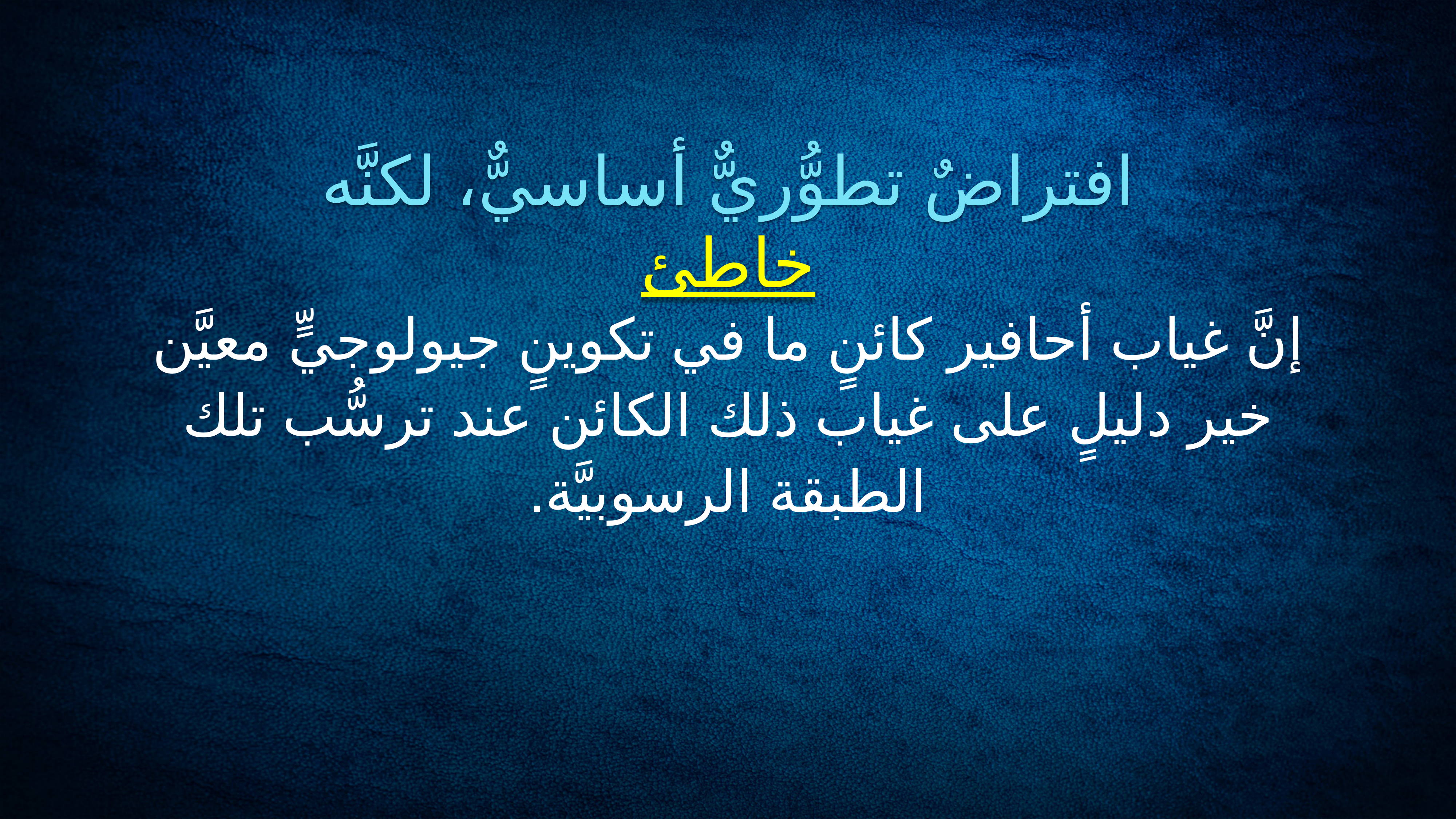

افتراضٌ تطوُّريٌّ أساسيٌّ، لكنَّه خاطئ
إنَّ غياب أحافير كائنٍ ما في تكوينٍ جيولوجيٍّ معيَّن خير دليلٍ على غياب ذلك الكائن عند ترسُّب تلك الطبقة الرسوبيَّة.